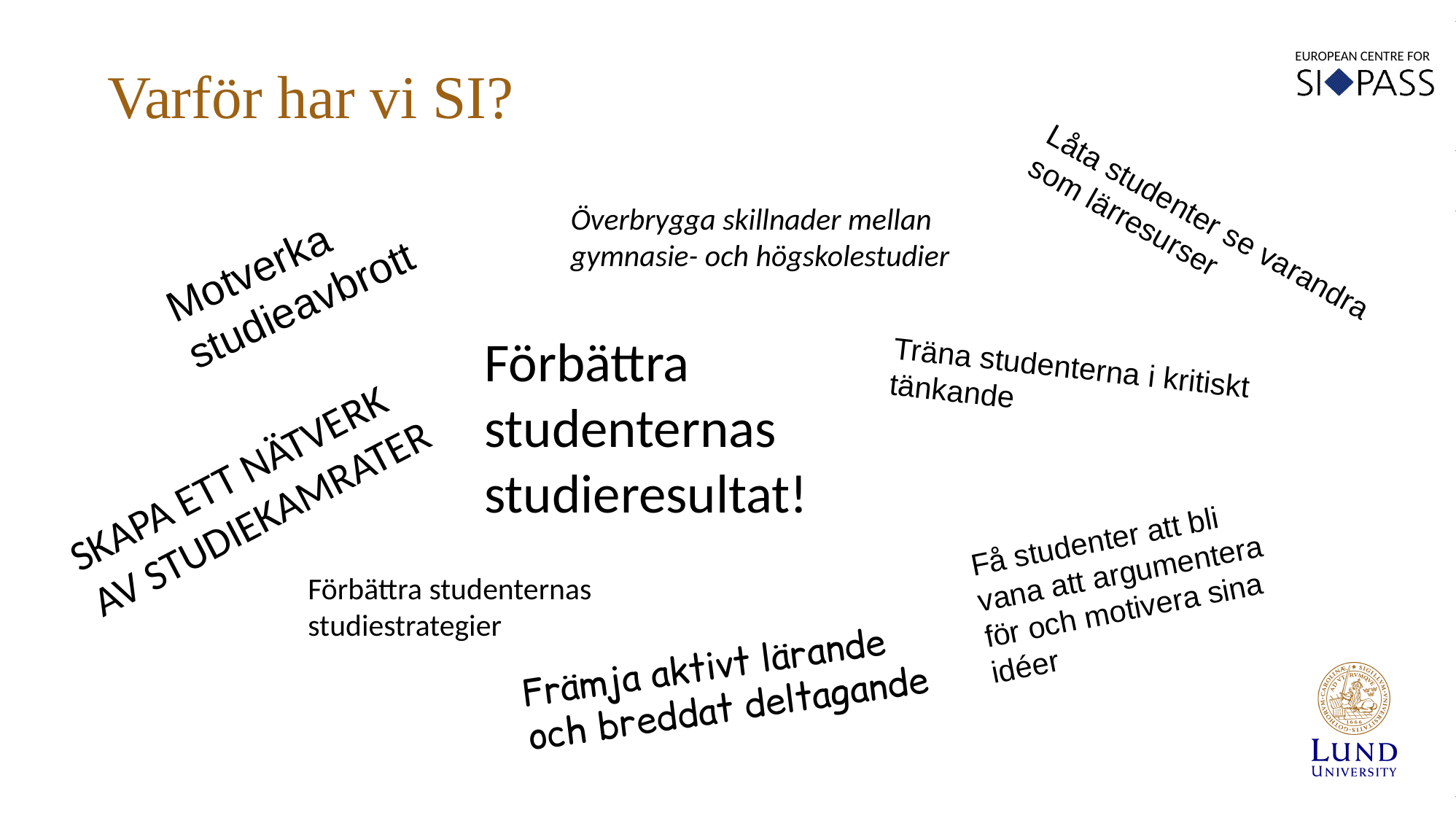

# Varför har vi SI?
Motverka studieavbrott
Överbrygga skillnader mellan gymnasie- och högskolestudier
Låta studenter se varandra som lärresurser
Förbättra studenternas studieresultat!
Träna studenterna i kritiskt tänkande
SKAPA ETT NÄTVERK AV STUDIEKAMRATER
Få studenter att bli vana att argumentera för och motivera sina idéer
Förbättra studenternas studiestrategier
Främja aktivt lärande
och breddat deltagande